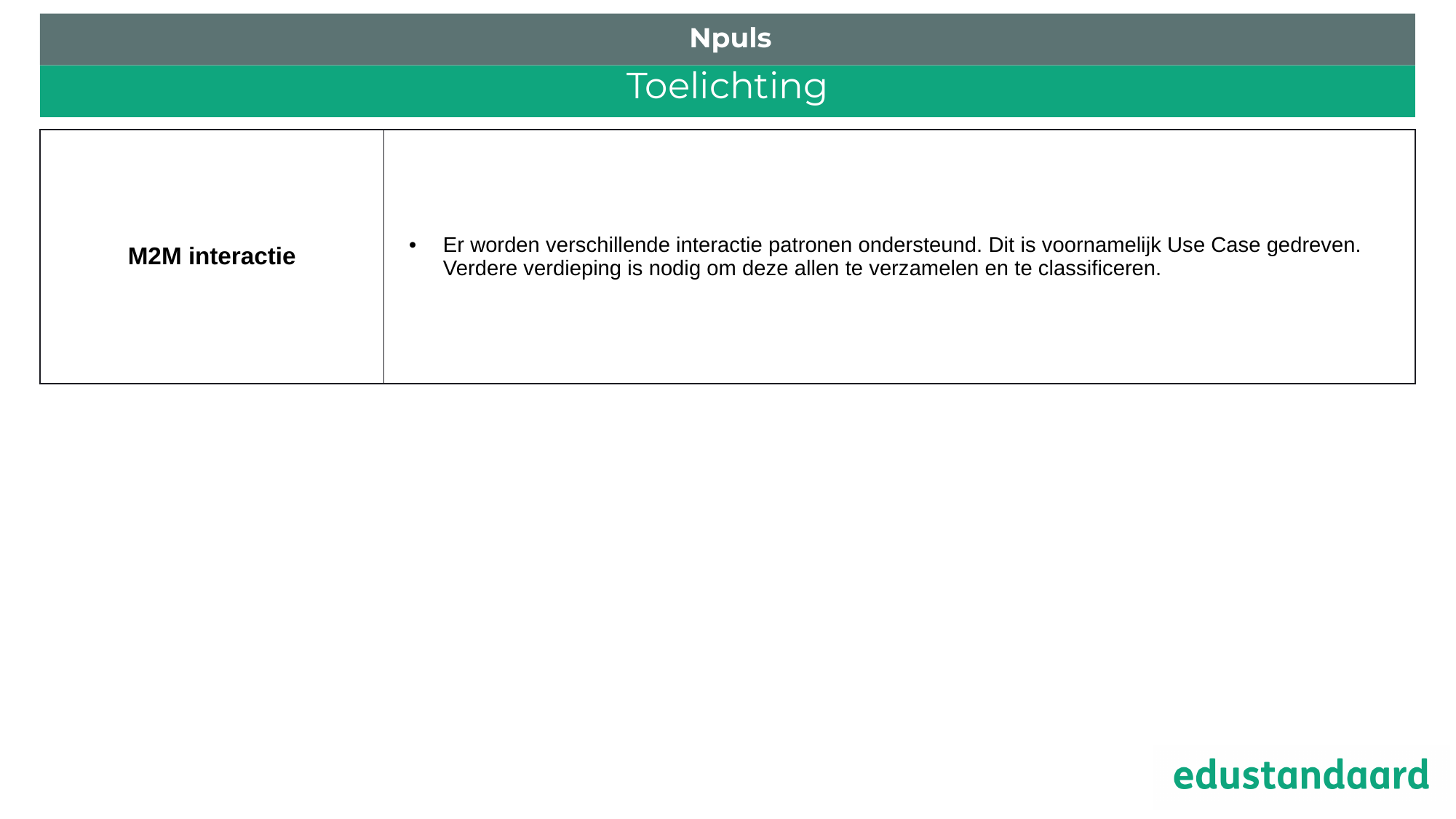

Npuls
# Toelichting
| M2M interactie | Er worden verschillende interactie patronen ondersteund. Dit is voornamelijk Use Case gedreven. Verdere verdieping is nodig om deze allen te verzamelen en te classificeren. |
| --- | --- |